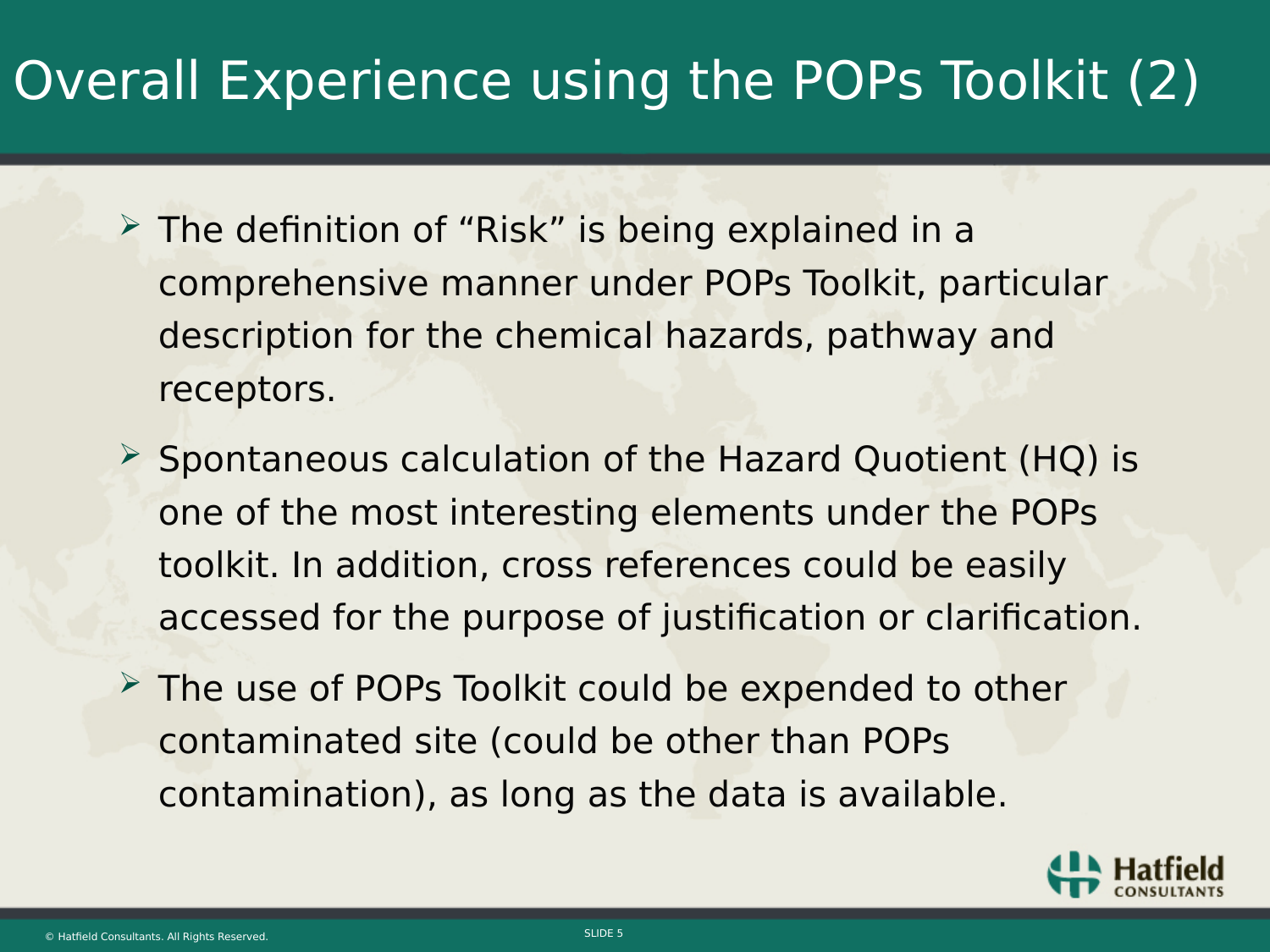

# Overall Experience using the POPs Toolkit (2)
The definition of “Risk” is being explained in a comprehensive manner under POPs Toolkit, particular description for the chemical hazards, pathway and receptors.
Spontaneous calculation of the Hazard Quotient (HQ) is one of the most interesting elements under the POPs toolkit. In addition, cross references could be easily accessed for the purpose of justification or clarification.
The use of POPs Toolkit could be expended to other contaminated site (could be other than POPs contamination), as long as the data is available.